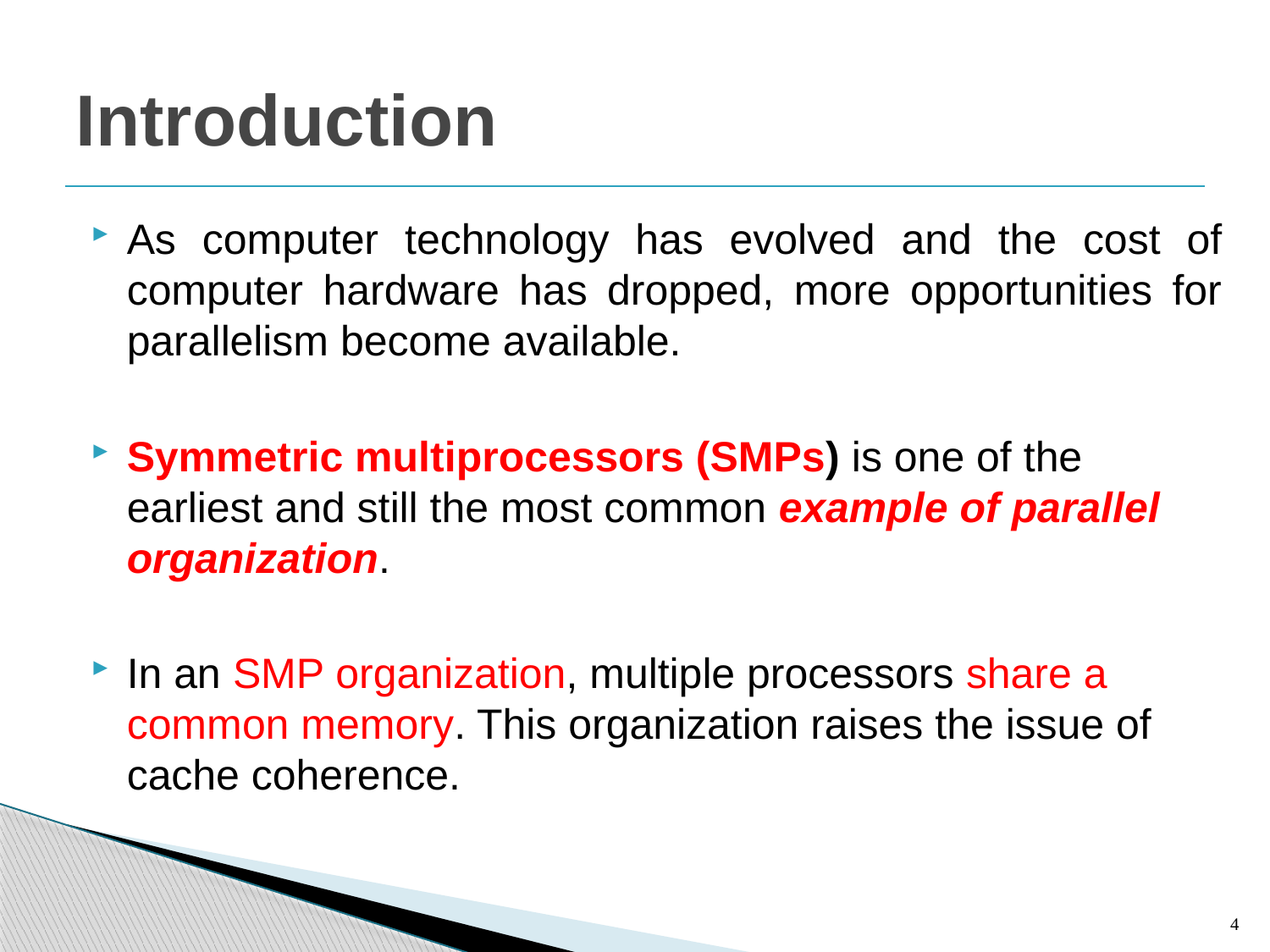

# Introduction
As computer technology has evolved and the cost of computer hardware has dropped, more opportunities for parallelism become available.

Symmetric multiprocessors (SMPs) is one of the earliest and still the most common example of parallel organization.

In an SMP organization, multiple processors share a common memory. This organization raises the issue of cache coherence.

4